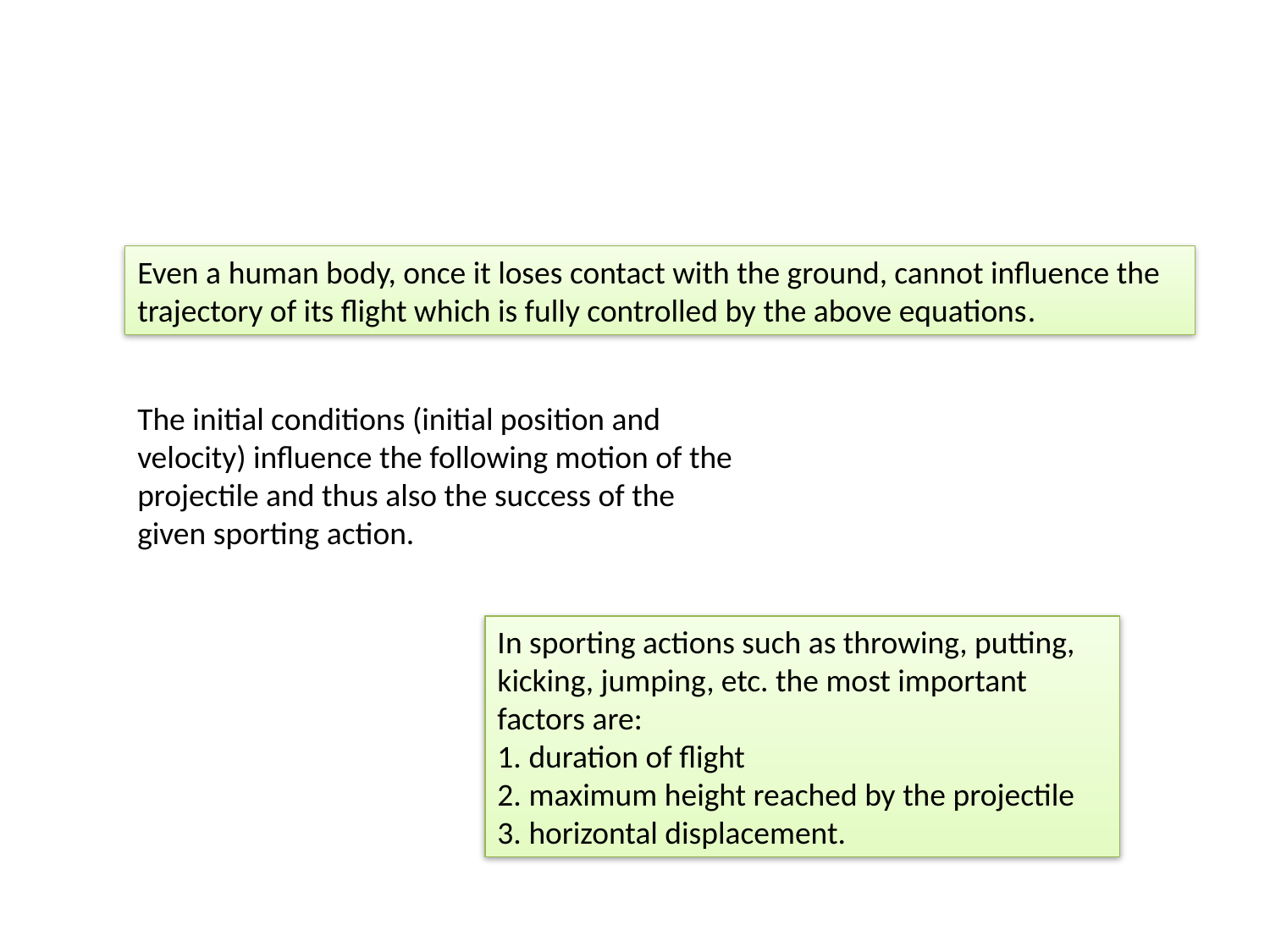

#
Even a human body, once it loses contact with the ground, cannot influence the trajectory of its flight which is fully controlled by the above equations.
The initial conditions (initial position and velocity) influence the following motion of the projectile and thus also the success of the given sporting action.
In sporting actions such as throwing, putting, kicking, jumping, etc. the most important factors are:
1. duration of flight
2. maximum height reached by the projectile
3. horizontal displacement.